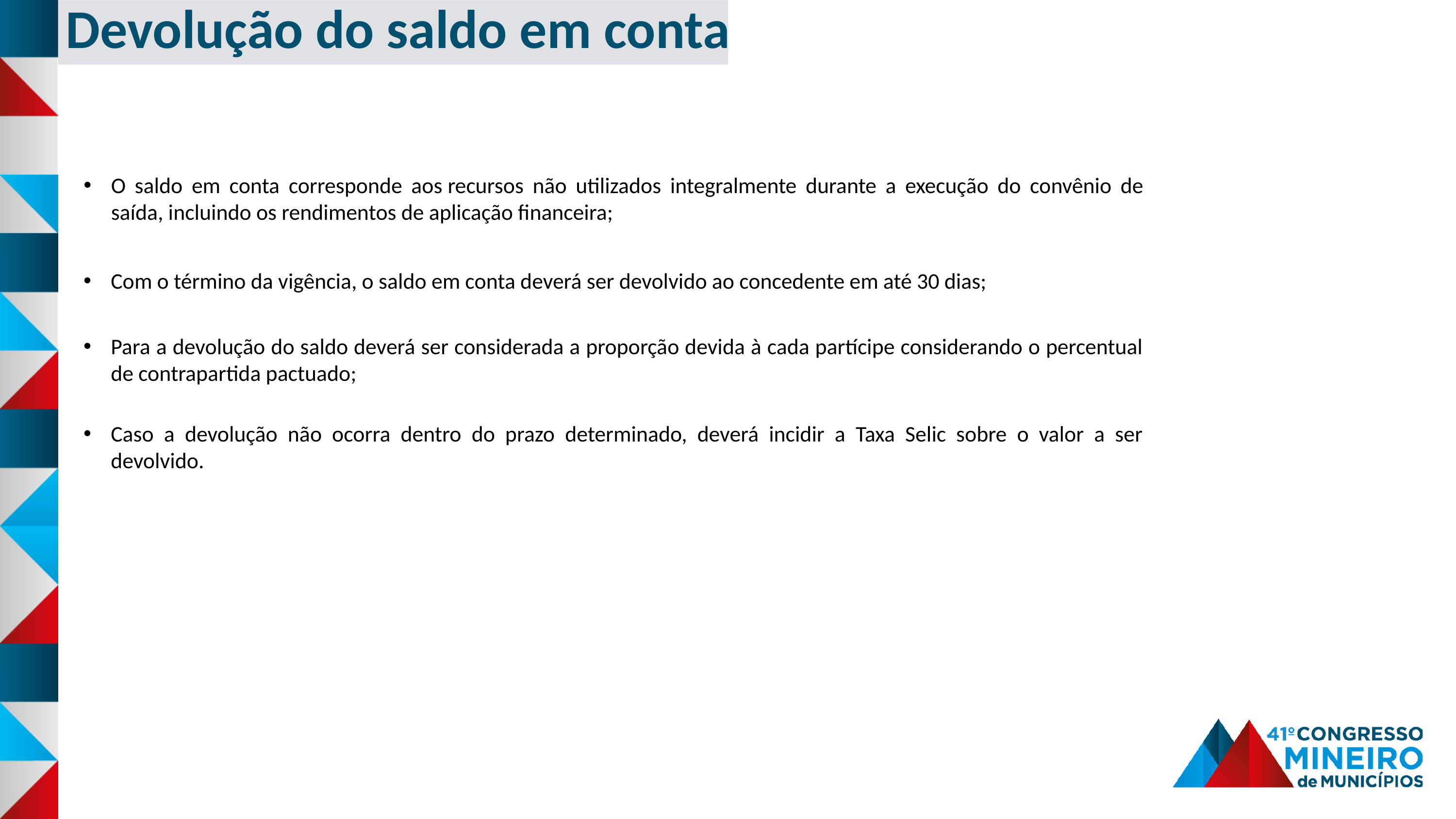

Devolução do saldo em conta

O saldo em conta corresponde aos recursos não utilizados integralmente durante a execução do convênio de saída, incluindo os rendimentos de aplicação financeira;

Com o término da vigência, o saldo em conta deverá ser devolvido ao concedente em até 30 dias;

Para a devolução do saldo deverá ser considerada a proporção devida à cada partícipe considerando o percentual de contrapartida pactuado;

Caso a devolução não ocorra dentro do prazo determinado, deverá incidir a Taxa Selic sobre o valor a ser devolvido.